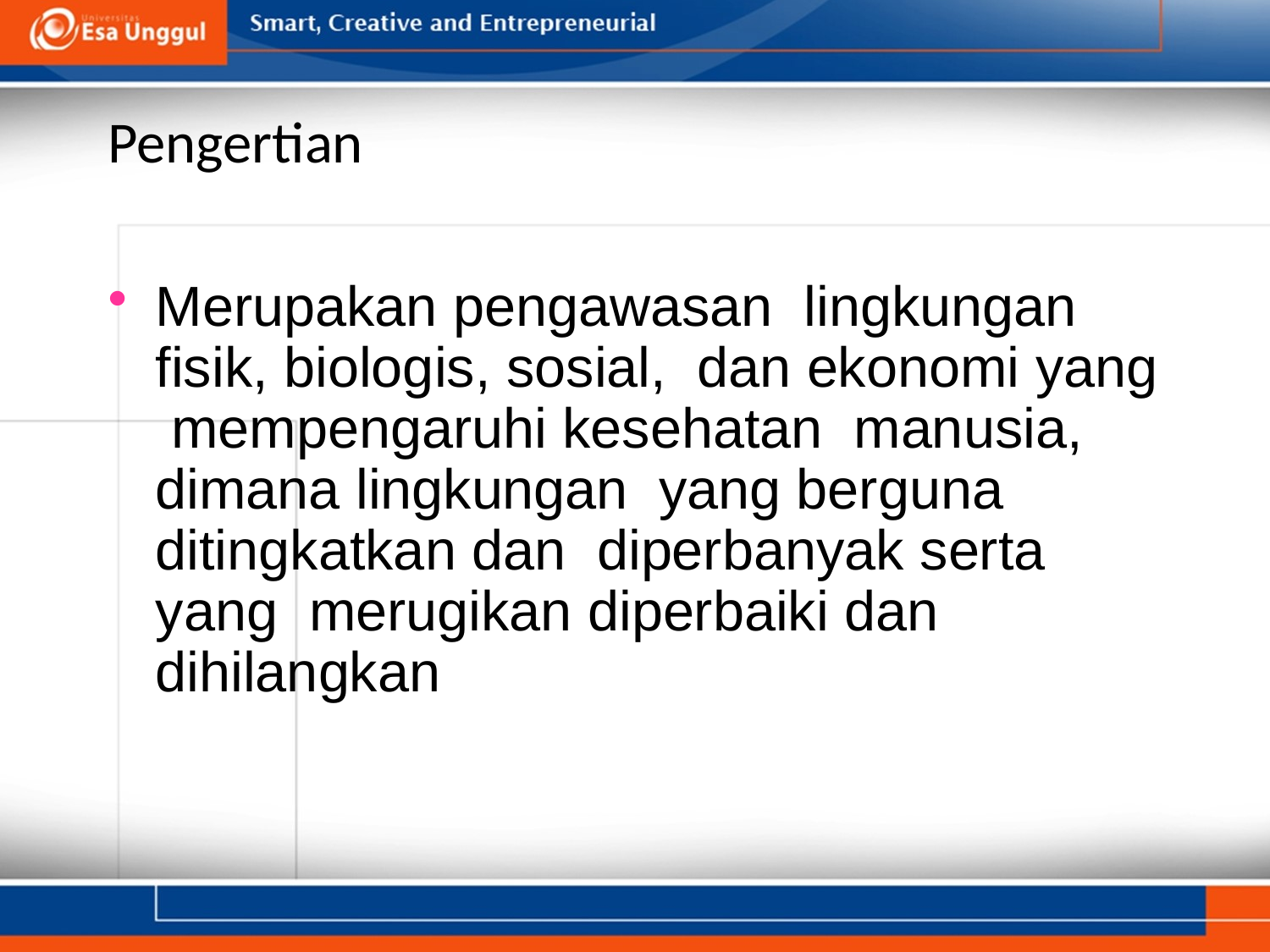

# Pengertian
Merupakan pengawasan  lingkungan fisik, biologis, sosial,  dan ekonomi yang  mempengaruhi kesehatan  manusia, dimana lingkungan  yang berguna ditingkatkan dan  diperbanyak serta yang  merugikan diperbaiki dan  dihilangkan